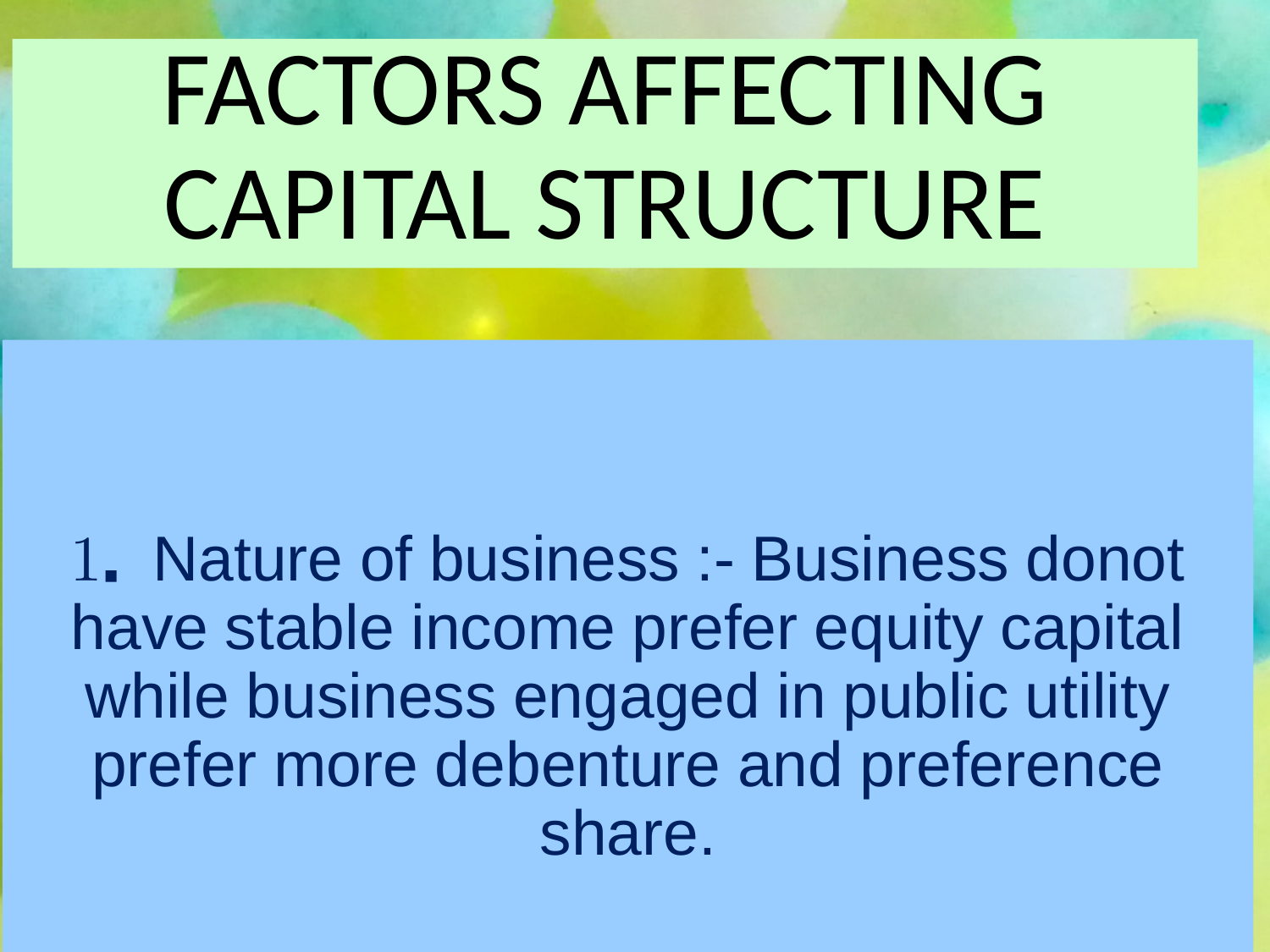

# FACTORS AFFECTING CAPITAL STRUCTURE

1.  Nature of business :- Business donot have stable income prefer equity capital while business engaged in public utility prefer more debenture and preference share.